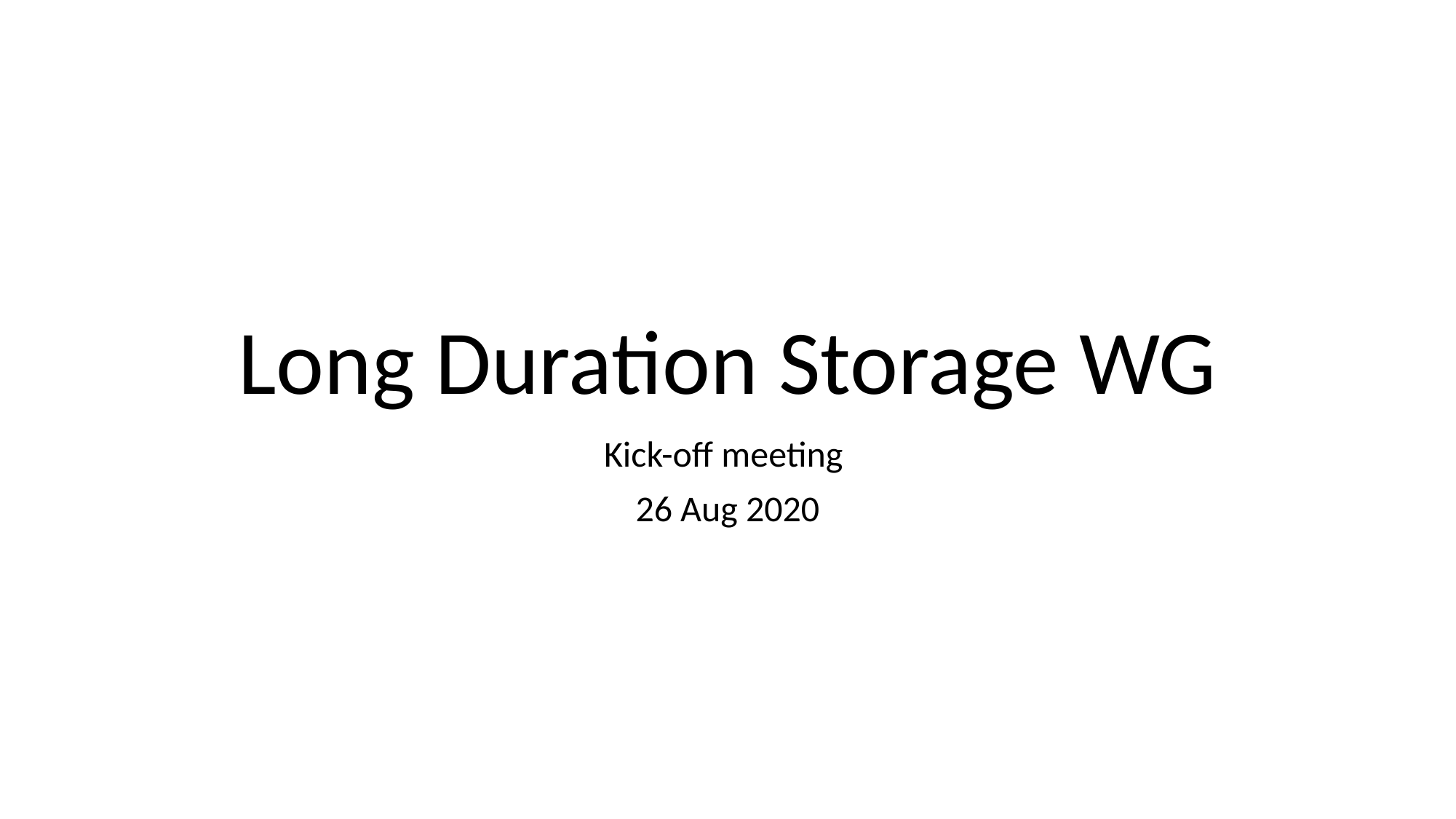

# Long Duration Storage WG
Kick-off meeting
26 Aug 2020